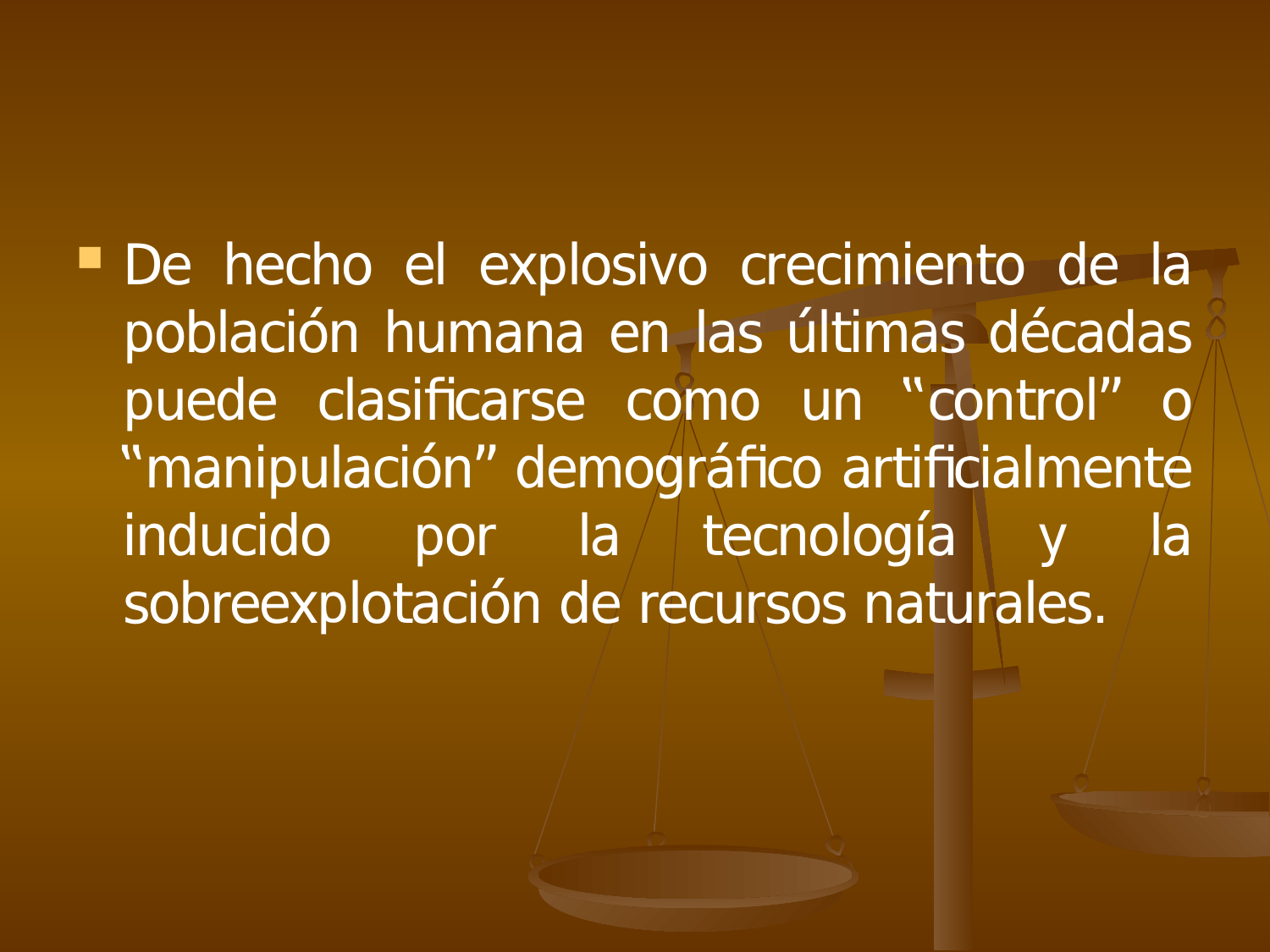

De hecho el explosivo crecimiento de la población humana en las últimas décadas puede clasificarse como un “control” o “manipulación” demográfico artificialmente inducido por la tecnología y la sobreexplotación de recursos naturales.